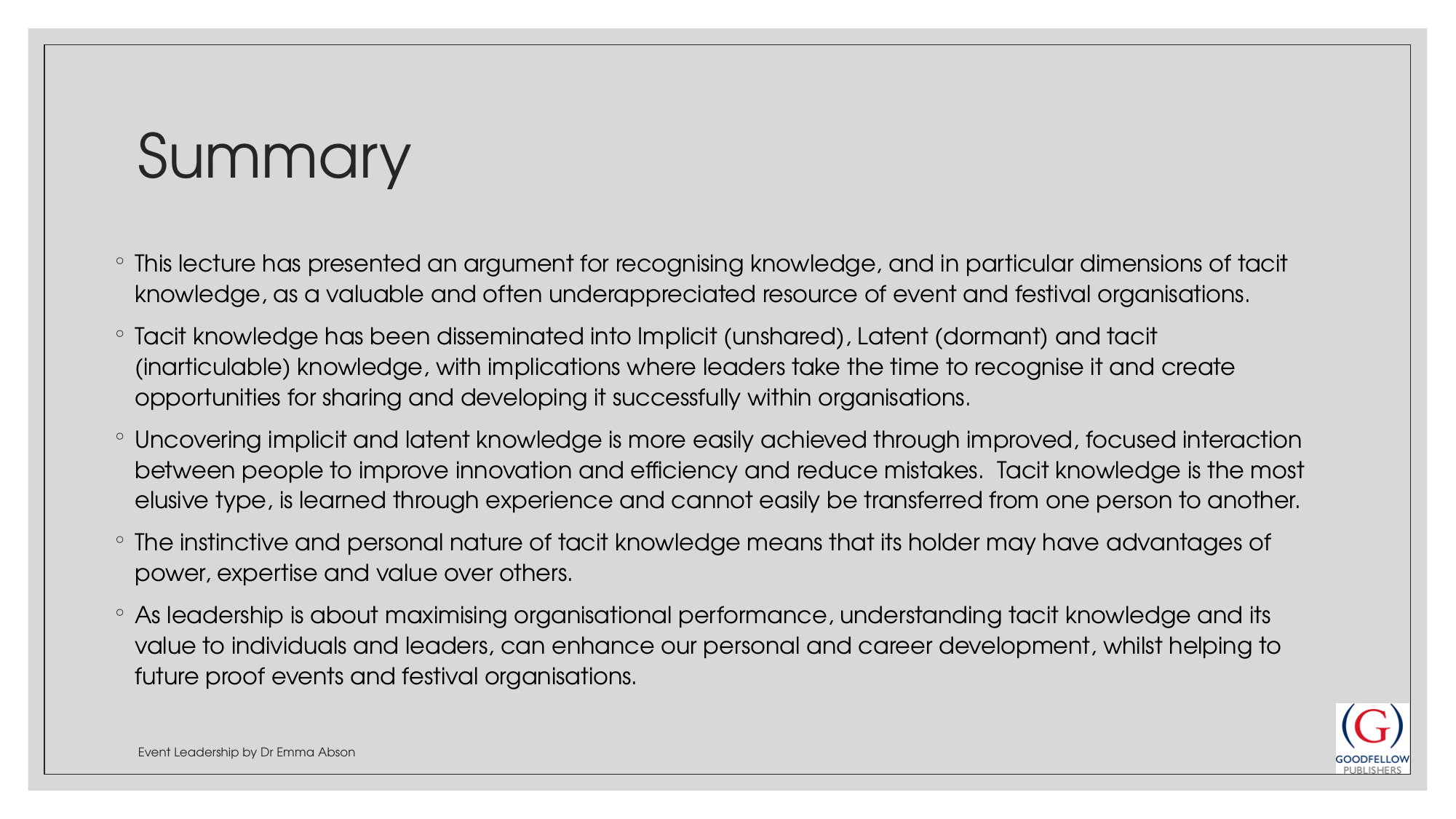

# Summary
This lecture has presented an argument for recognising knowledge, and in particular dimensions of tacit knowledge, as a valuable and often underappreciated resource of event and festival organisations.
Tacit knowledge has been disseminated into Implicit (unshared), Latent (dormant) and tacit (inarticulable) knowledge, with implications where leaders take the time to recognise it and create opportunities for sharing and developing it successfully within organisations.
Uncovering implicit and latent knowledge is more easily achieved through improved, focused interaction between people to improve innovation and efficiency and reduce mistakes.  Tacit knowledge is the most elusive type, is learned through experience and cannot easily be transferred from one person to another.
The instinctive and personal nature of tacit knowledge means that its holder may have advantages of power, expertise and value over others.
As leadership is about maximising organisational performance, understanding tacit knowledge and its value to individuals and leaders, can enhance our personal and career development, whilst helping to future proof events and festival organisations.

Event Leadership by Dr Emma Abson